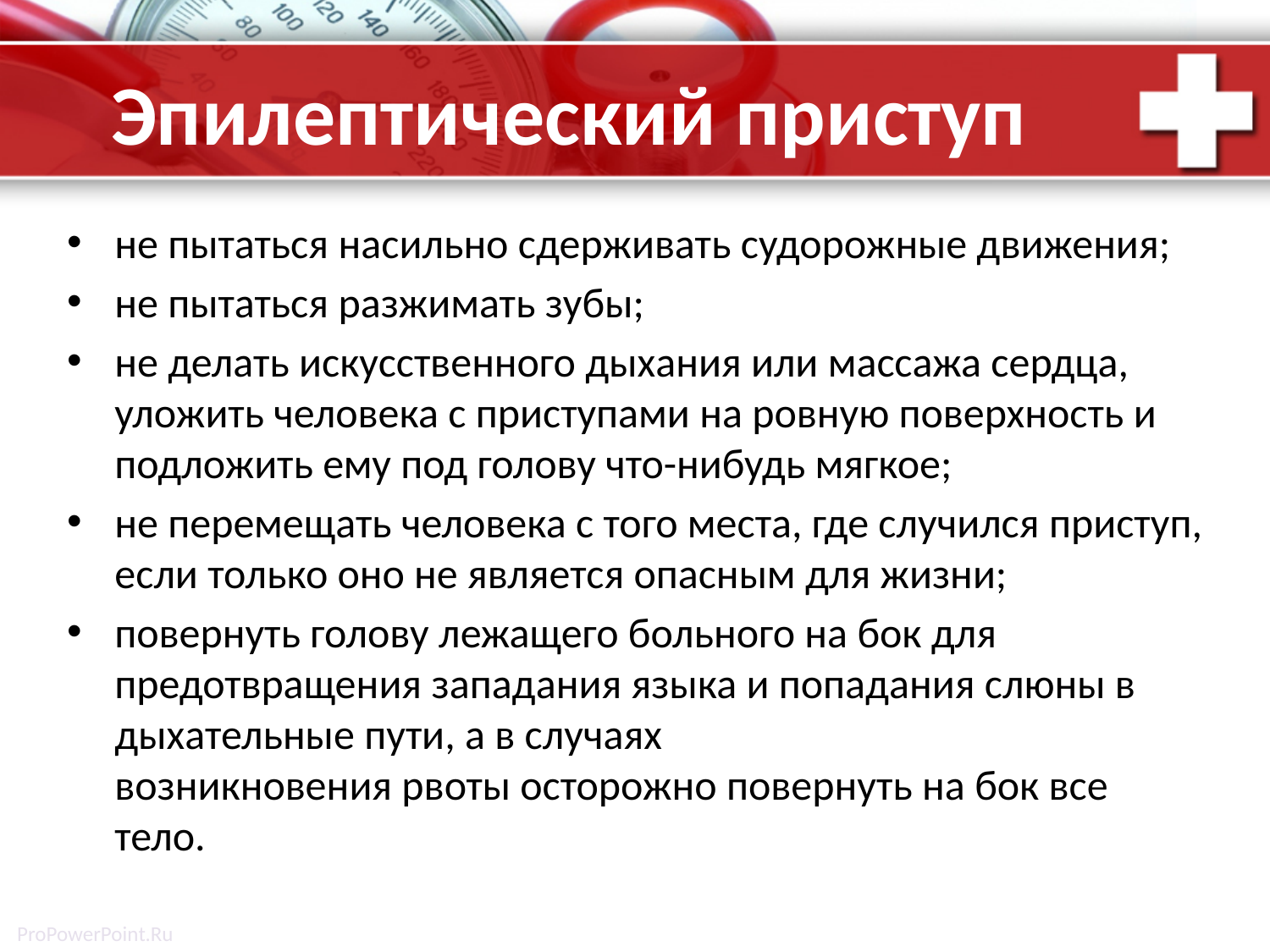

# Эпилептический приступ
не пытаться насильно сдерживать судорожные движения;
не пытаться разжимать зубы;
не делать искусственного дыхания или массажа сердца, уложить человека с приступами на ровную поверхность и подложить ему под голову что-нибудь мягкое;
не перемещать человека с того места, где случился приступ, если только оно не является опасным для жизни;
повернуть голову лежащего больного на бок для предотвращения западания языка и попадания слюны в дыхательные пути, а в случаях возникновения рвоты осторожно повернуть на бок все тело.